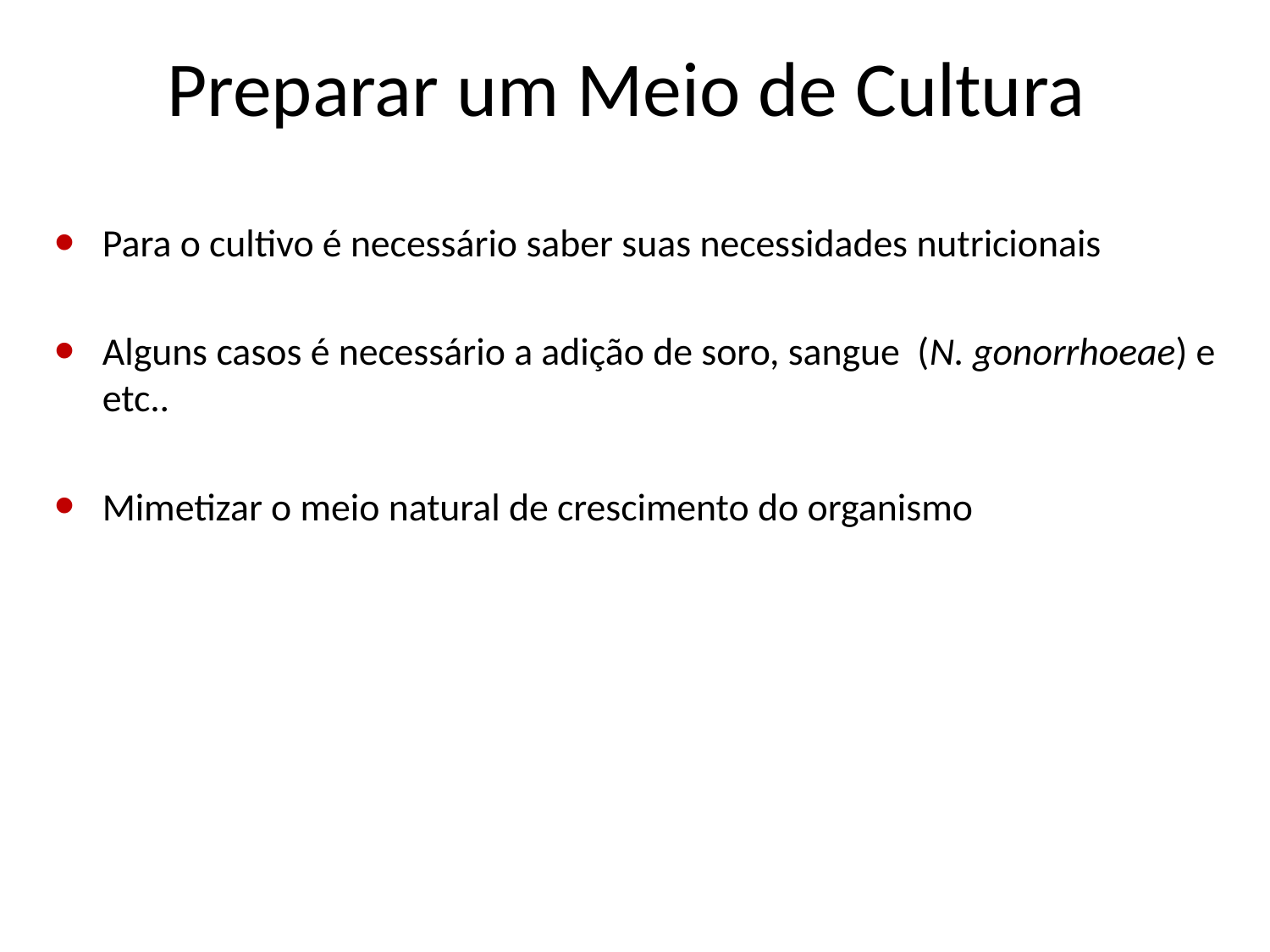

# Preparar um Meio de Cultura
Para o cultivo é necessário saber suas necessidades nutricionais

Alguns casos é necessário a adição de soro, sangue  (N. gonorrhoeae) e etc..

Mimetizar o meio natural de crescimento do organismo